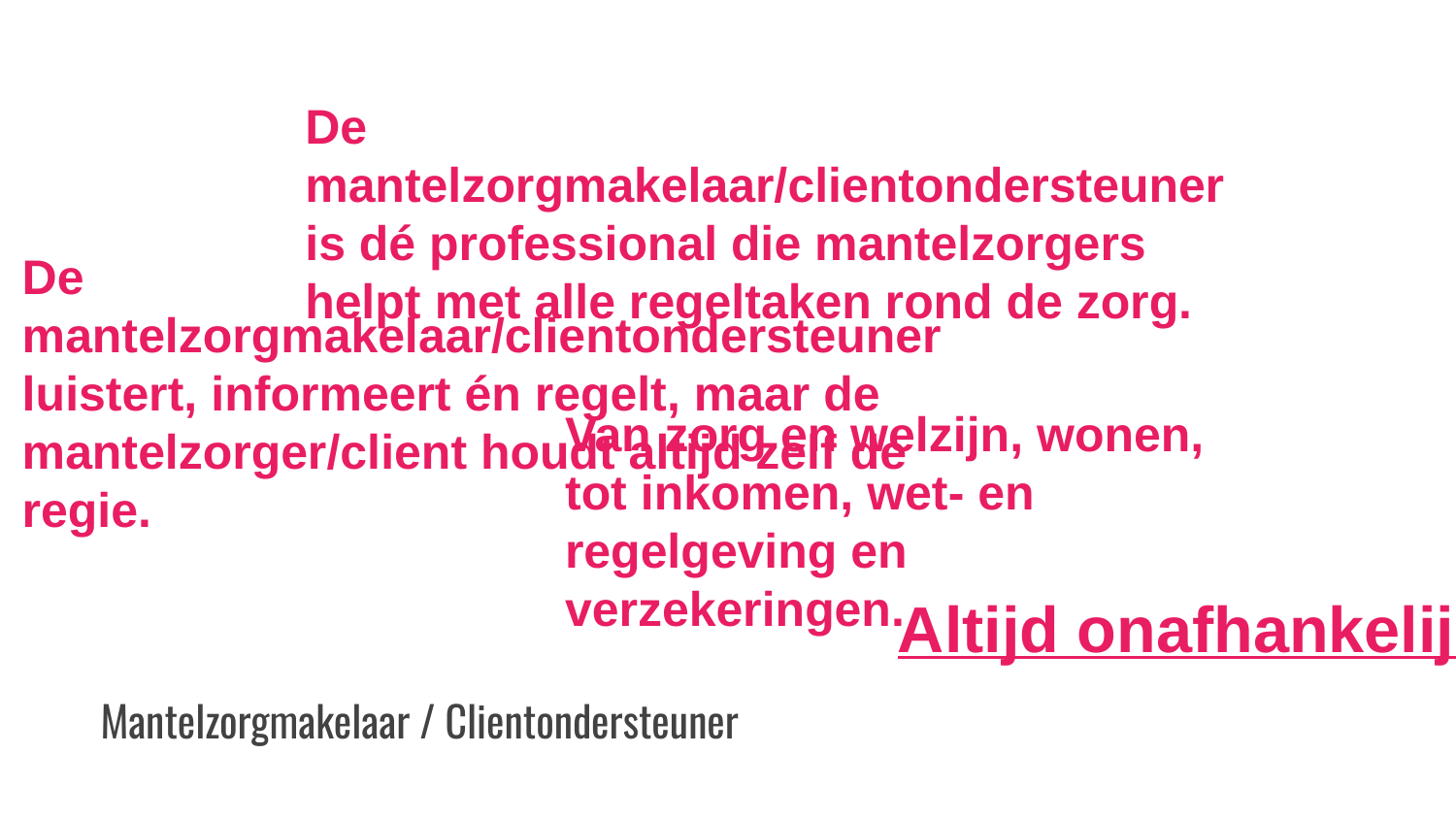

De mantelzorgmakelaar/clientondersteuner is dé professional die mantelzorgers helpt met alle regeltaken rond de zorg.
De mantelzorgmakelaar/clientondersteuner luistert, informeert én regelt, maar de mantelzorger/client houdt altijd zelf de regie.
Van zorg en welzijn, wonen, tot inkomen, wet- en regelgeving en verzekeringen.
Altijd onafhankelijk!
Mantelzorgmakelaar / Clientondersteuner